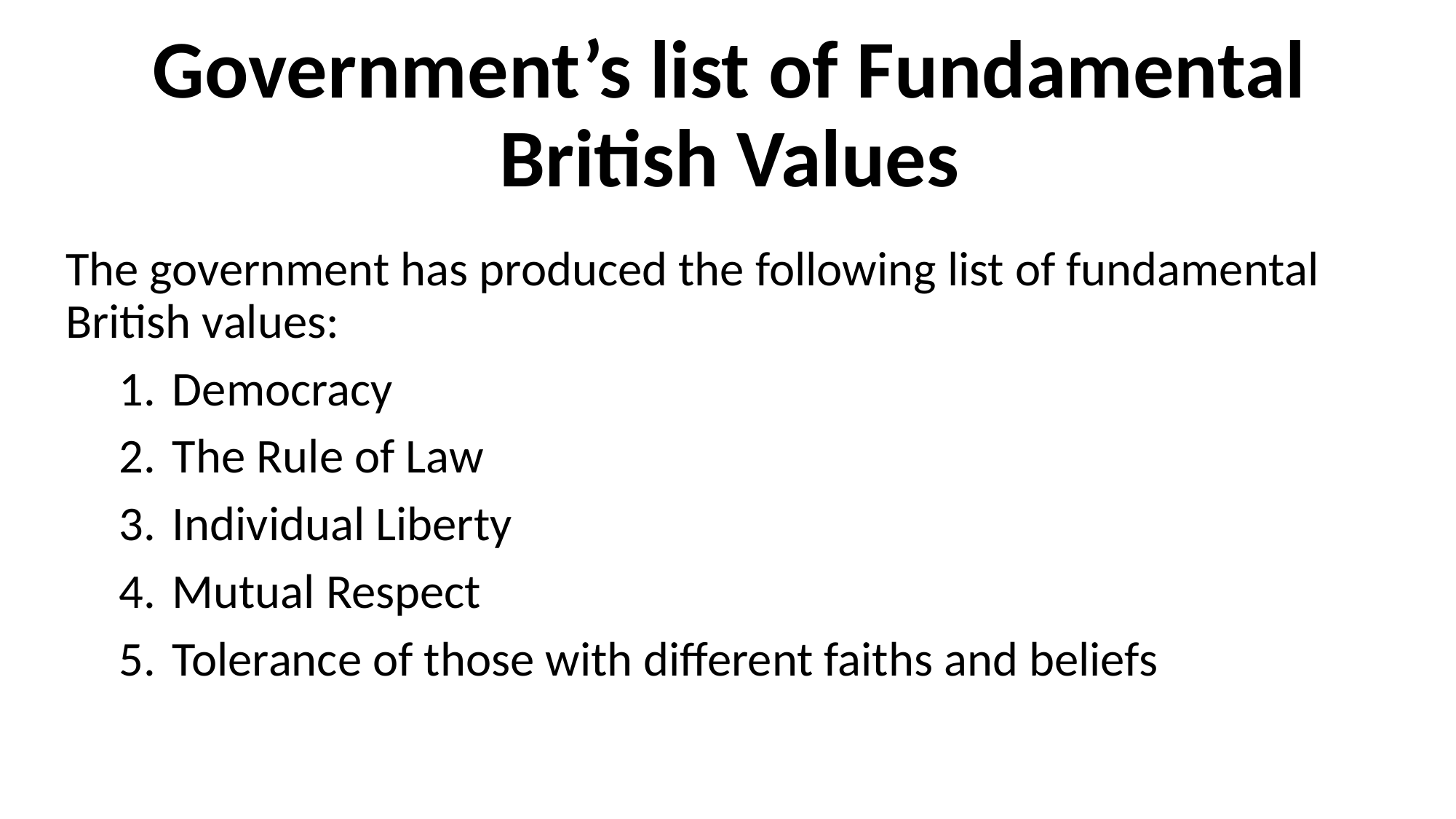

# Government’s list of Fundamental British Values
The government has produced the following list of fundamental British values:
Democracy
The Rule of Law
Individual Liberty
Mutual Respect
Tolerance of those with different faiths and beliefs